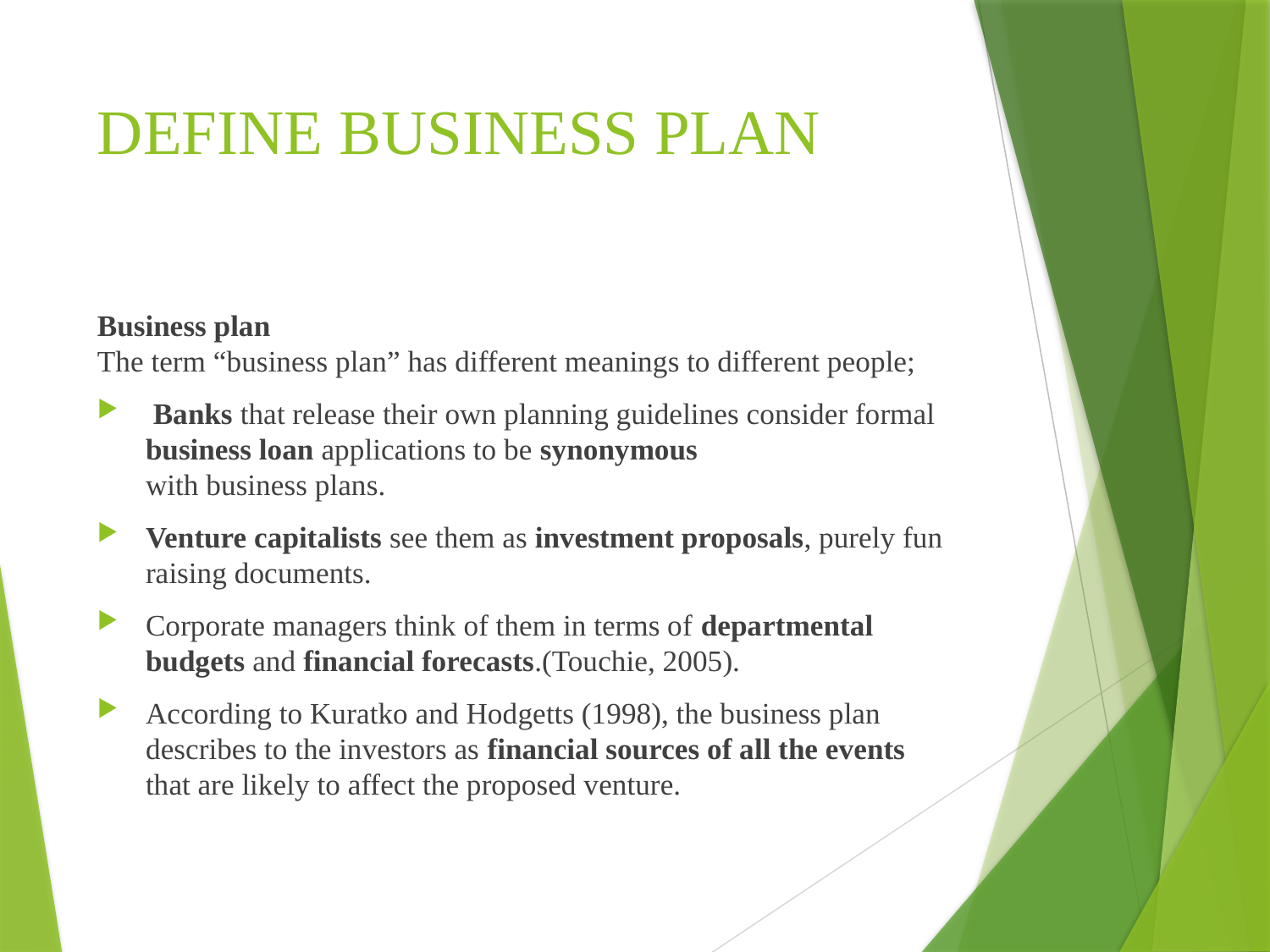

# DEFINE BUSINESS PLAN
Business plan
The term “business plan” has different meanings to different people;
 Banks that release their own planning guidelines consider formal business loan applications to be synonymous
with business plans.
Venture capitalists see them as investment proposals, purely fun
raising documents.
Corporate managers think of them in terms of departmental budgets and financial forecasts.(Touchie, 2005).
According to Kuratko and Hodgetts (1998), the business plan describes to the investors as financial sources of all the events that are likely to affect the proposed venture.